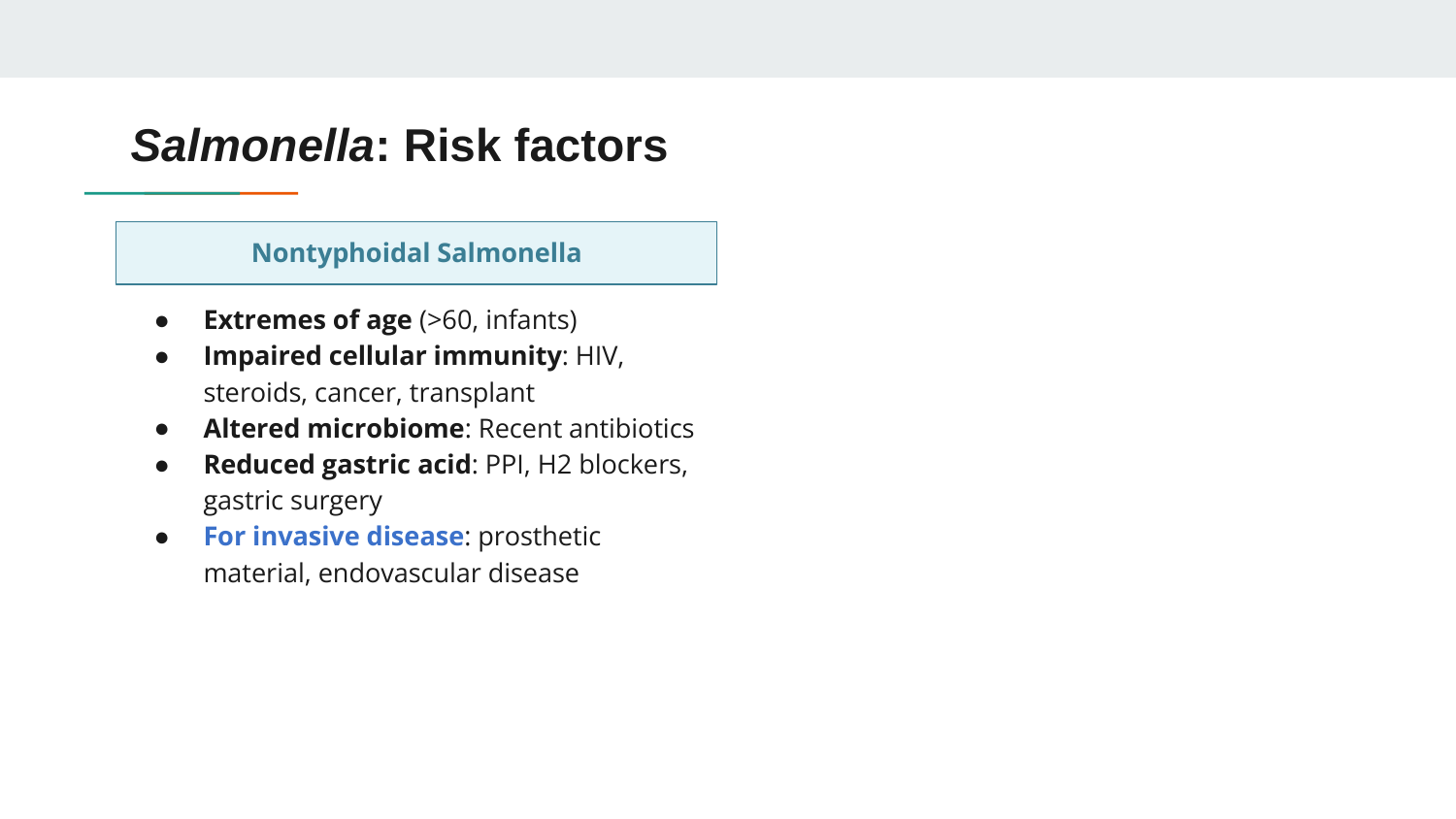

# Salmonella: Risk factors

Nontyphoidal Salmonella
Extremes of age (>60, infants)
Impaired cellular immunity: HIV, steroids, cancer, transplant
Altered microbiome: Recent antibiotics
Reduced gastric acid: PPI, H2 blockers, gastric surgery
For invasive disease: prosthetic material, endovascular disease